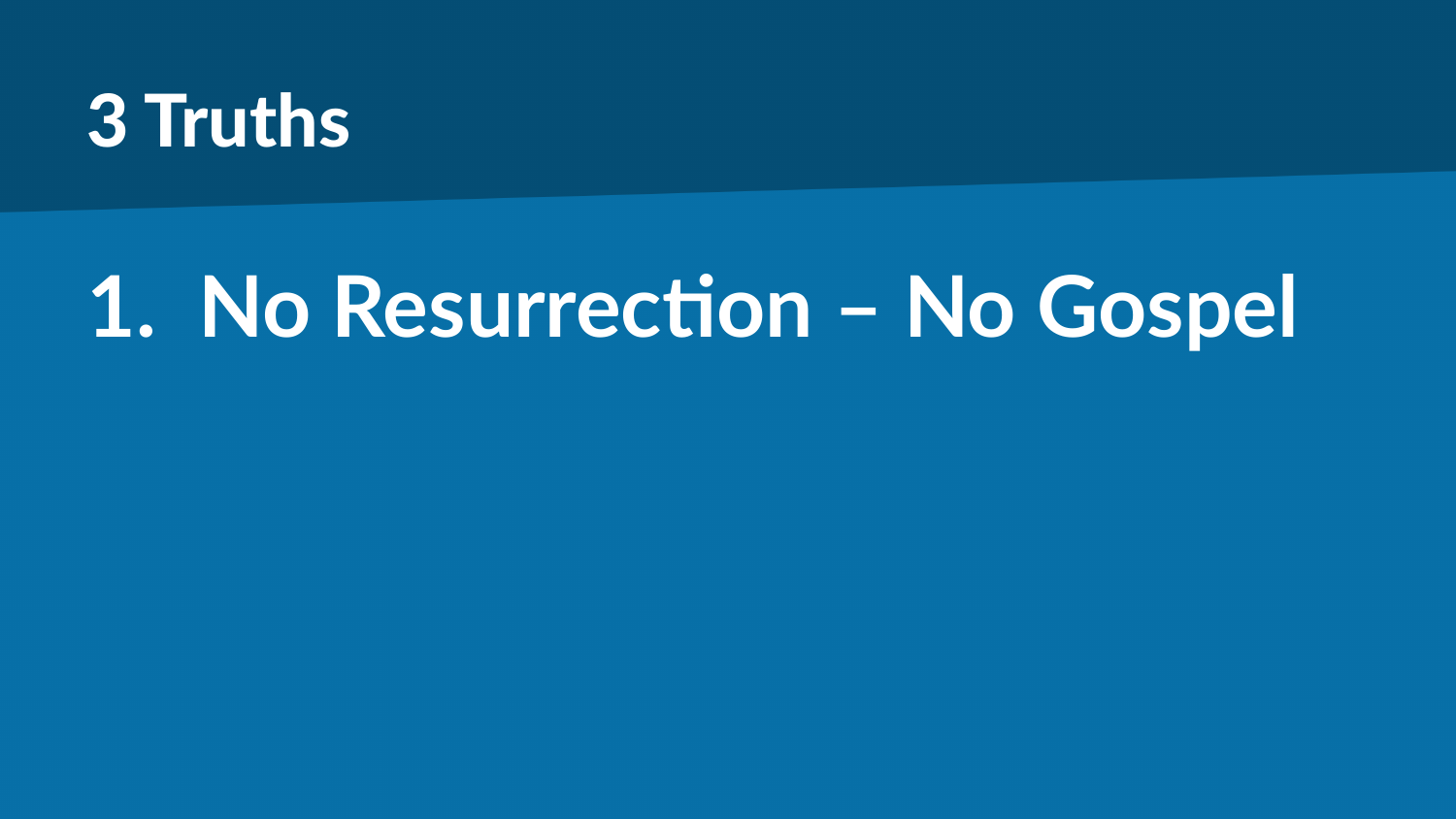

# 3 Truths
No Resurrection – No Gospel